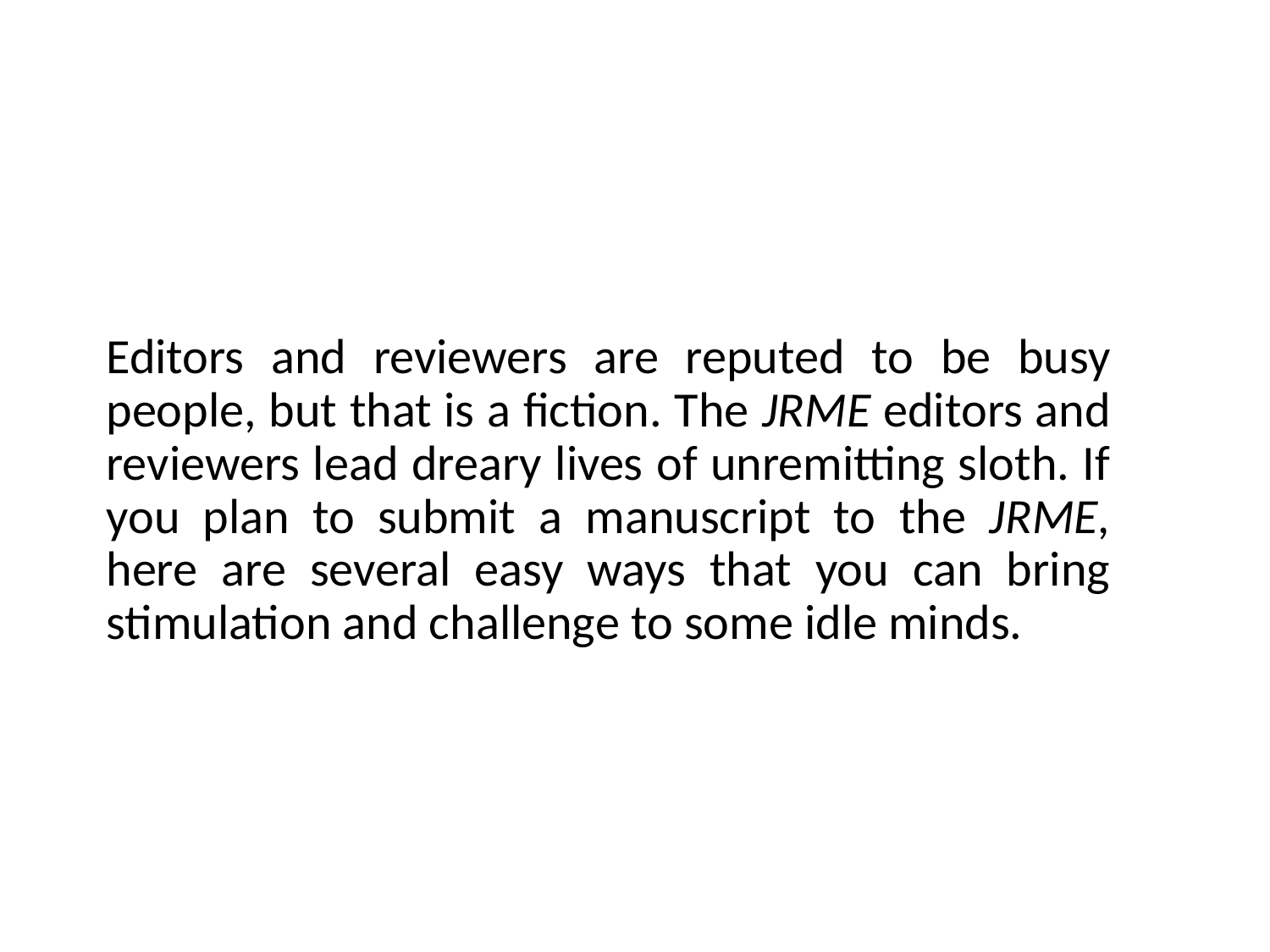

Editors and reviewers are reputed to be busy people, but that is a fiction. The JRME editors and reviewers lead dreary lives of unremitting sloth. If you plan to submit a manuscript to the JRME, here are several easy ways that you can bring stimulation and challenge to some idle minds.